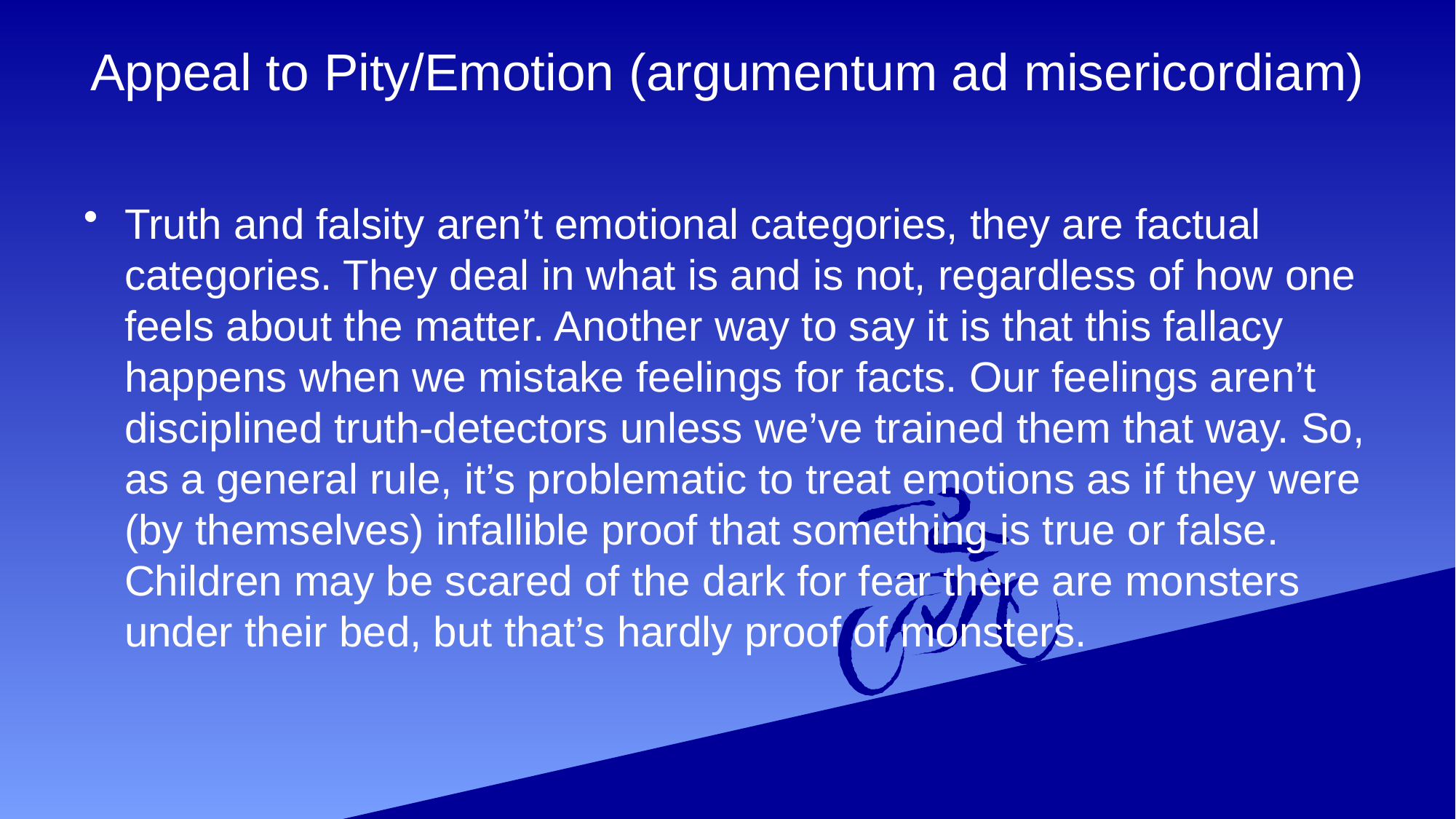

# Appeal to Pity/Emotion (argumentum ad misericordiam)
Truth and falsity aren’t emotional categories, they are factual categories. They deal in what is and is not, regardless of how one feels about the matter. Another way to say it is that this fallacy happens when we mistake feelings for facts. Our feelings aren’t disciplined truth-detectors unless we’ve trained them that way. So, as a general rule, it’s problematic to treat emotions as if they were (by themselves) infallible proof that something is true or false. Children may be scared of the dark for fear there are monsters under their bed, but that’s hardly proof of monsters.